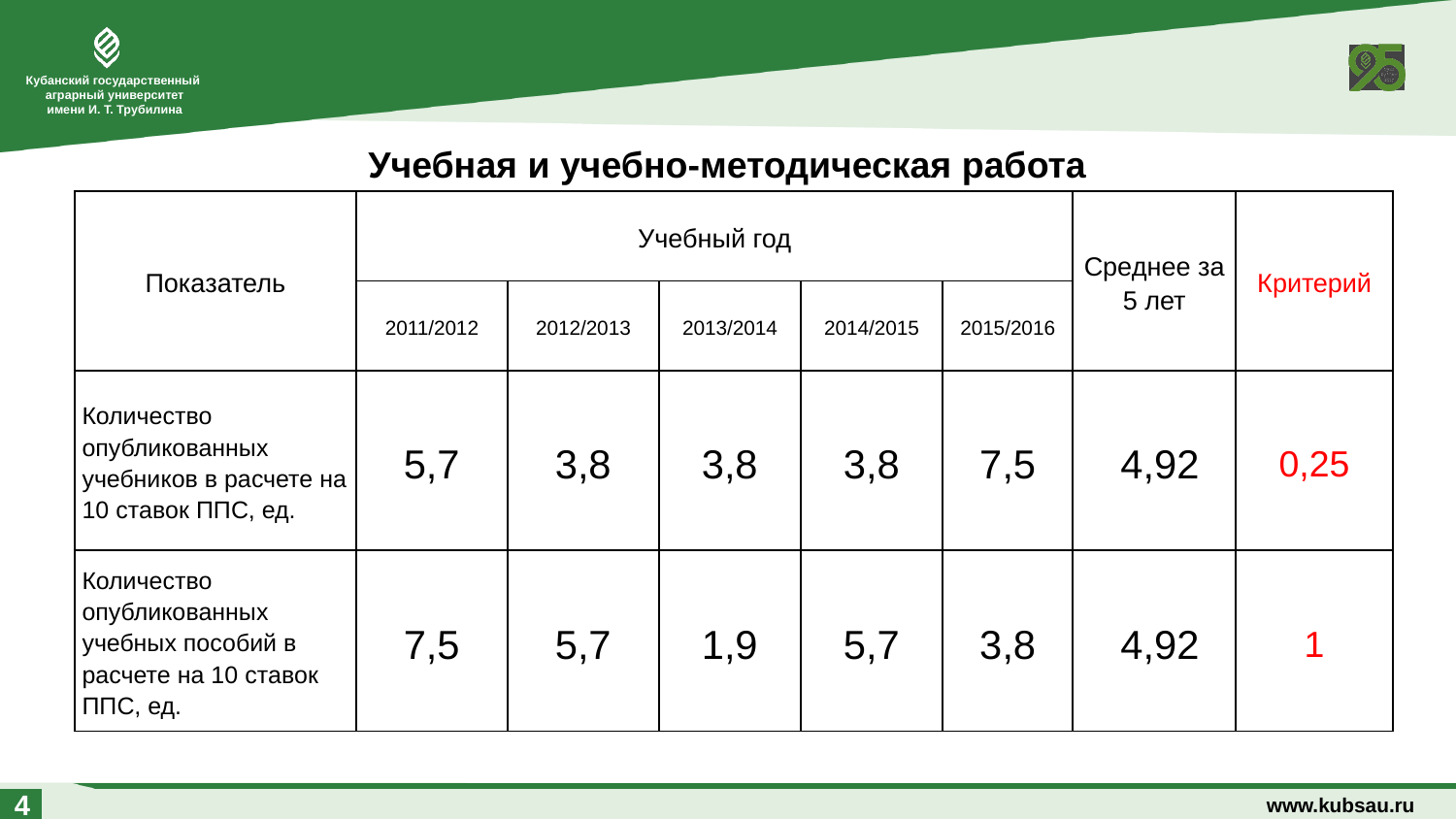

Учебная и учебно-методическая работа
| Показатель | Учебный год |  |  |  |  | Среднее за 5 лет | Критерий |
| --- | --- | --- | --- | --- | --- | --- | --- |
|  | 2011/2012 | 2012/2013 | 2013/2014 | 2014/2015 | 2015/2016 |  |  |
| Количество опубликованных учебников в расчете на 10 ставок ППС, ед. | 5,7 | 3,8 | 3,8 | 3,8 | 7,5 | 4,92 | 0,25 |
| Количество опубликованных учебных пособий в расчете на 10 ставок ППС, ед. | 7,5 | 5,7 | 1,9 | 5,7 | 3,8 | 4,92 | 1 |
www.kubsau.ru
4